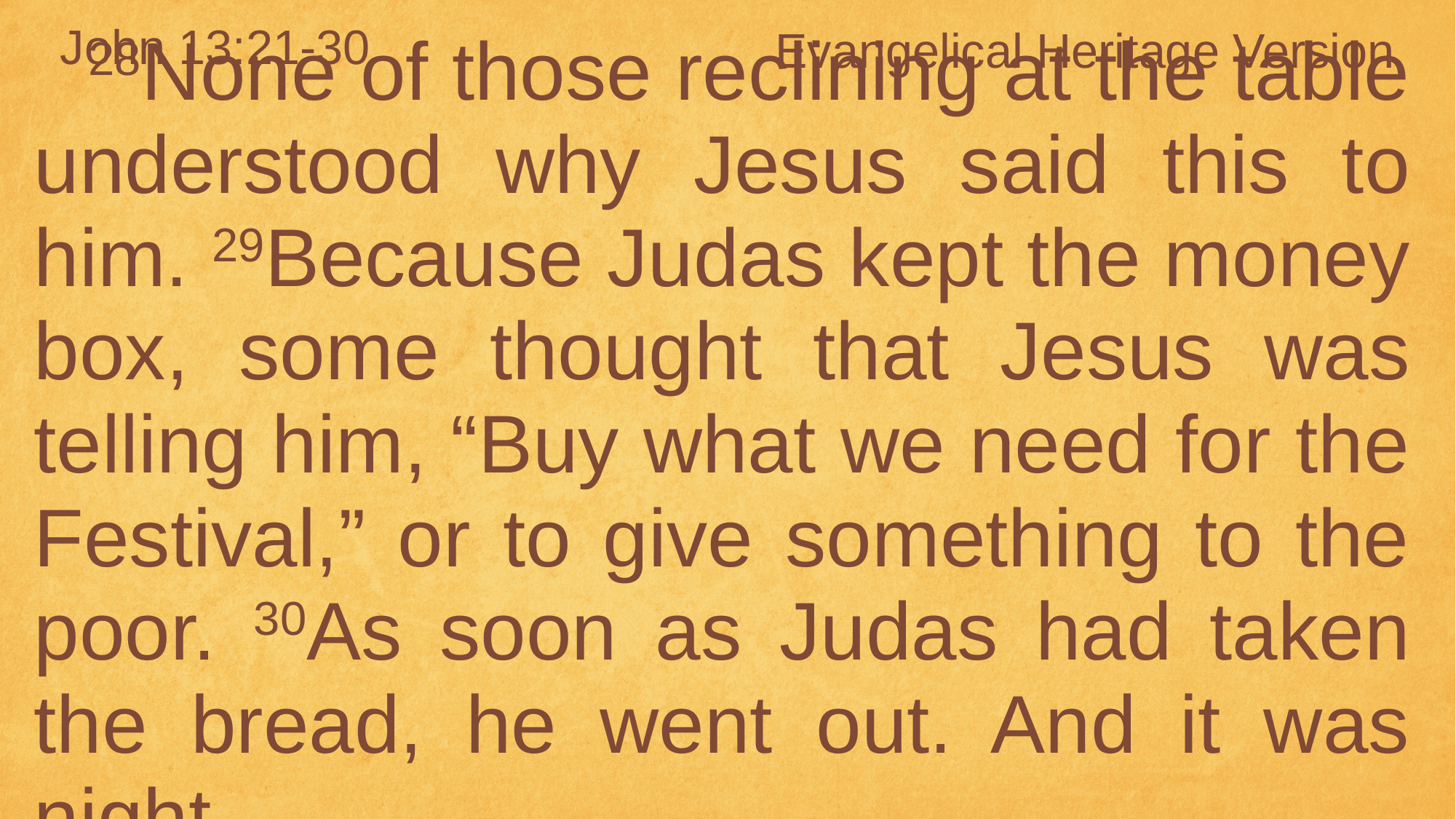

John 13:21-30
Evangelical Heritage Version

28None of those reclining at the table understood why Jesus said this to him. 29Because Judas kept the money box, some thought that Jesus was telling him, “Buy what we need for the Festival,” or to give something to the poor. 30As soon as Judas had taken the bread, he went out. And it was night.